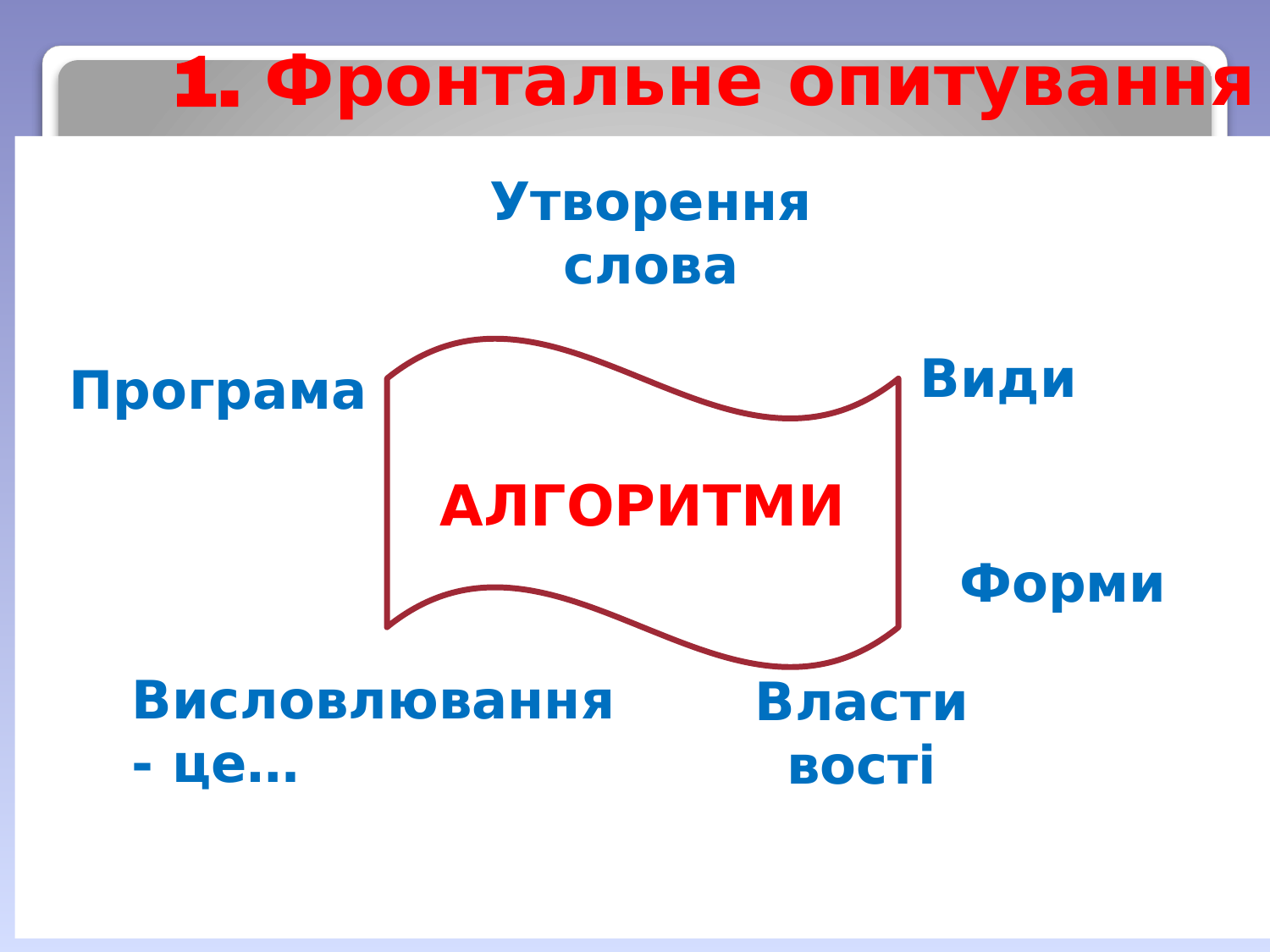

# 1. Фронтальне опитування

Утворення слова
Алгоритми
Види
Програма

Форми
Властивості
Висловлювання - це…